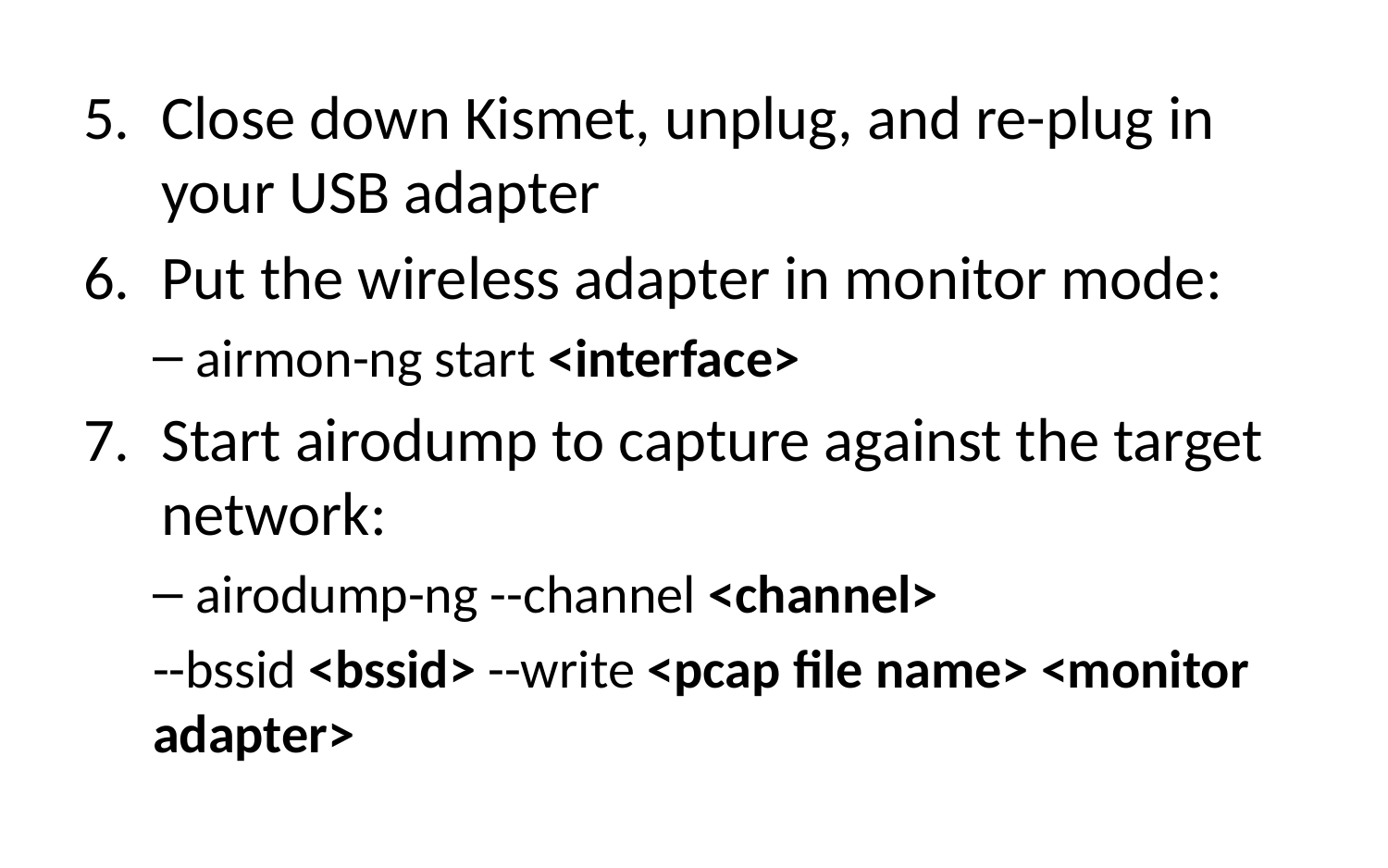

Close down Kismet, unplug, and re-plug in your USB adapter
Put the wireless adapter in monitor mode:
airmon-ng start <interface>
Start airodump to capture against the target network:
airodump-ng --channel <channel>
--bssid <bssid> --write <pcap file name> <monitor adapter>